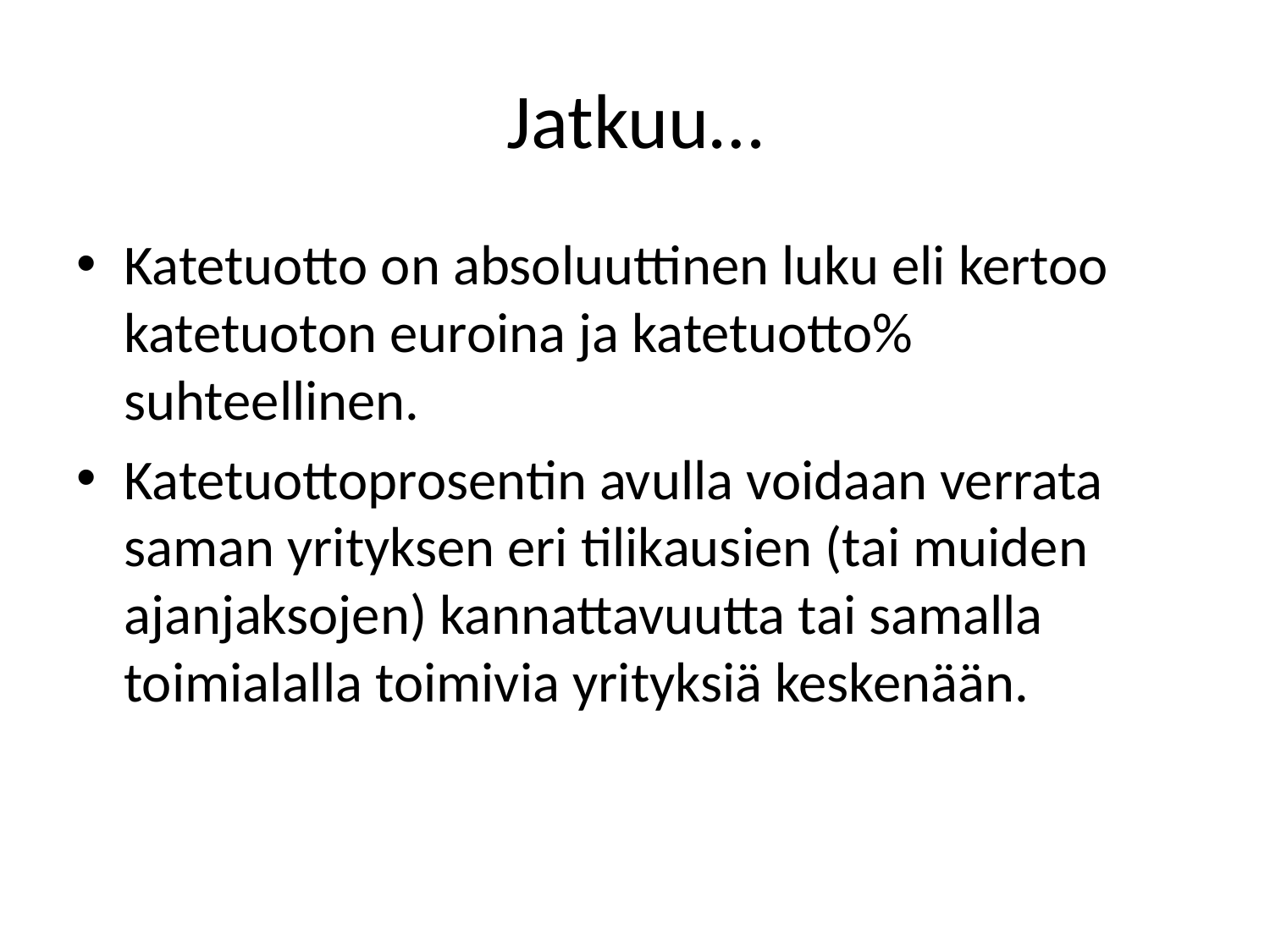

# Jatkuu…
Katetuotto on absoluuttinen luku eli kertoo katetuoton euroina ja katetuotto% suhteellinen.
Katetuottoprosentin avulla voidaan verrata saman yrityksen eri tilikausien (tai muiden ajanjaksojen) kannattavuutta tai samalla toimialalla toimivia yrityksiä keskenään.